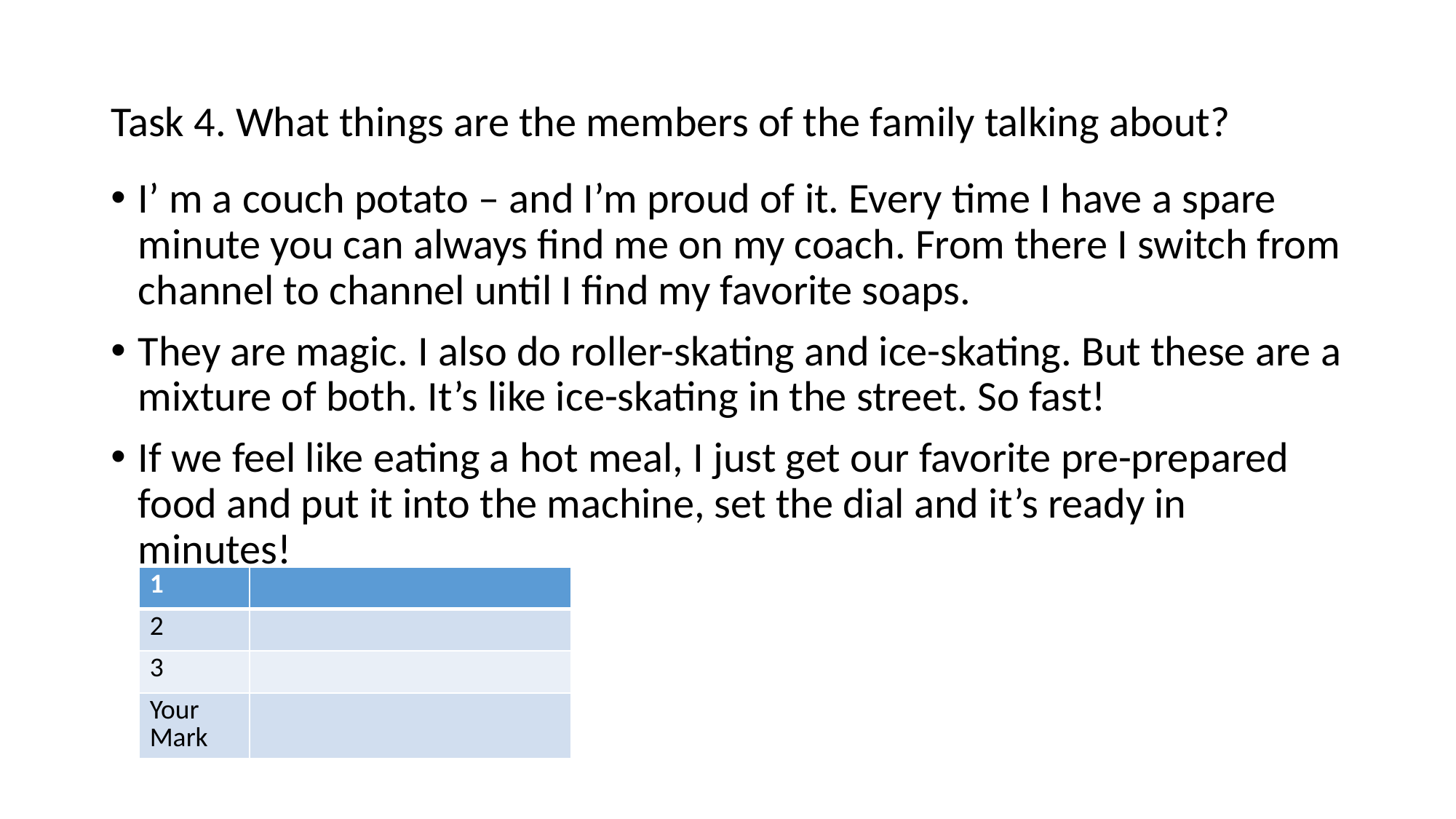

# Task 4. What things are the members of the family talking about?
I’ m a couch potato – and I’m proud of it. Every time I have a spare minute you can always find me on my coach. From there I switch from channel to channel until I find my favorite soaps.
They are magic. I also do roller-skating and ice-skating. But these are a mixture of both. It’s like ice-skating in the street. So fast!
If we feel like eating a hot meal, I just get our favorite pre-prepared food and put it into the machine, set the dial and it’s ready in minutes!

| 1 |  |
| --- | --- |
| 2 |  |
| 3 |  |
| Your Mark |  |